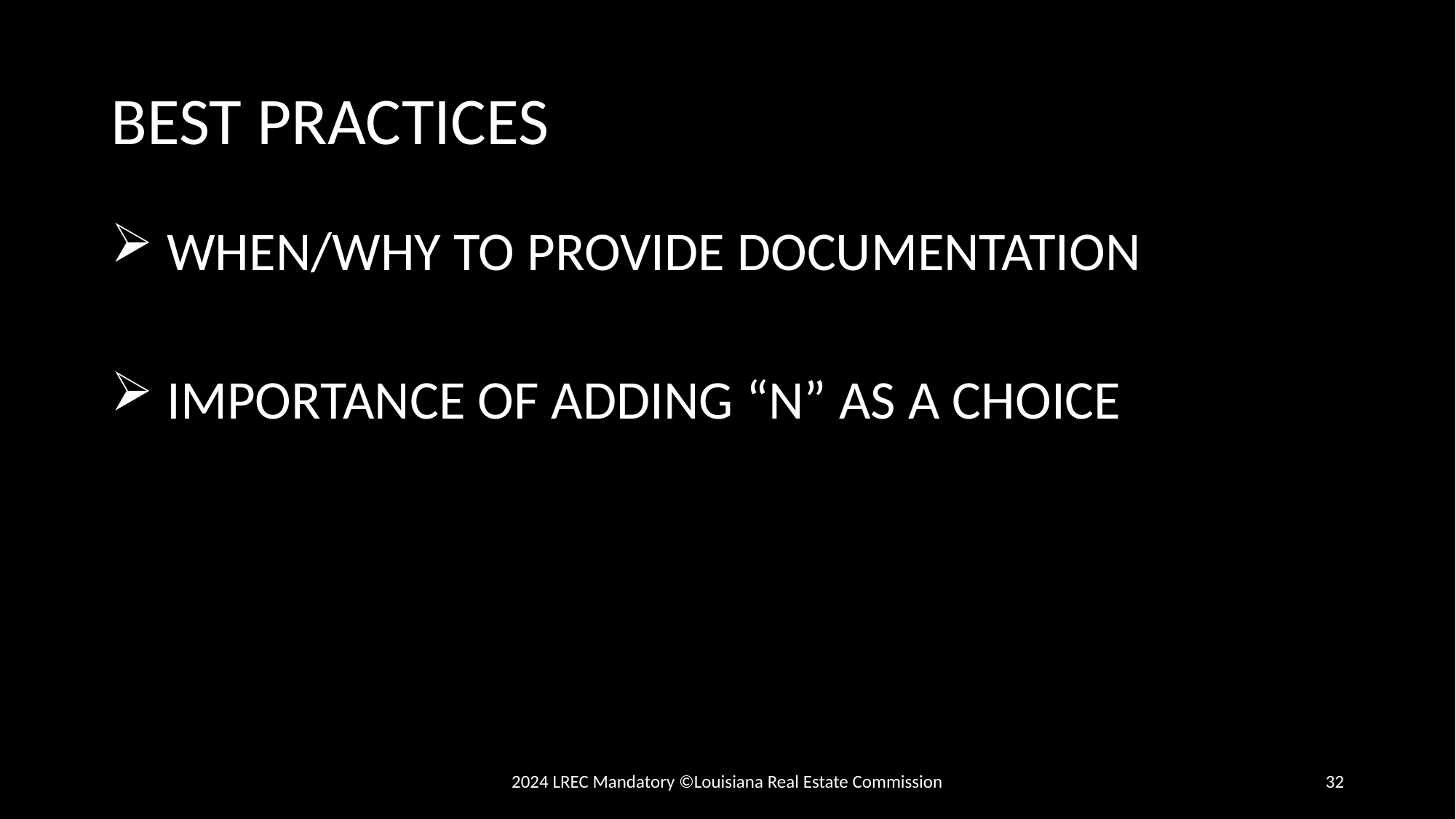

# BEST PRACTICES
 WHEN/WHY TO PROVIDE DOCUMENTATION

 IMPORTANCE OF ADDING “N” AS A CHOICE
2024 LREC Mandatory ©Louisiana Real Estate Commission
32